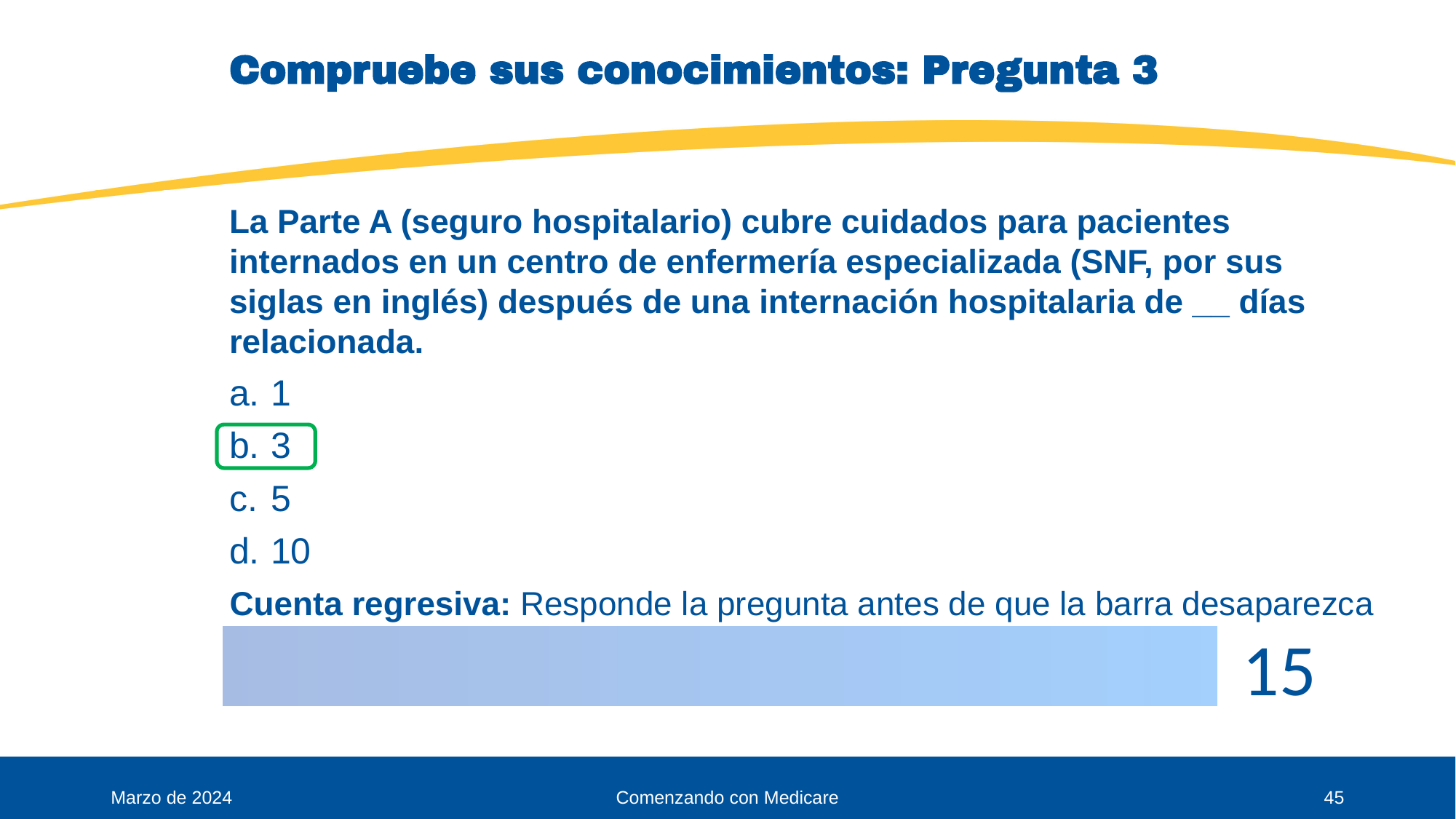

# Compruebe sus conocimientos: Pregunta 3
La Parte A (seguro hospitalario) cubre cuidados para pacientes internados en un centro de enfermería especializada (SNF, por sus siglas en inglés) después de una internación hospitalaria de __ días relacionada.
1
3
5
10

Marzo de 2024
Comenzando con Medicare
45